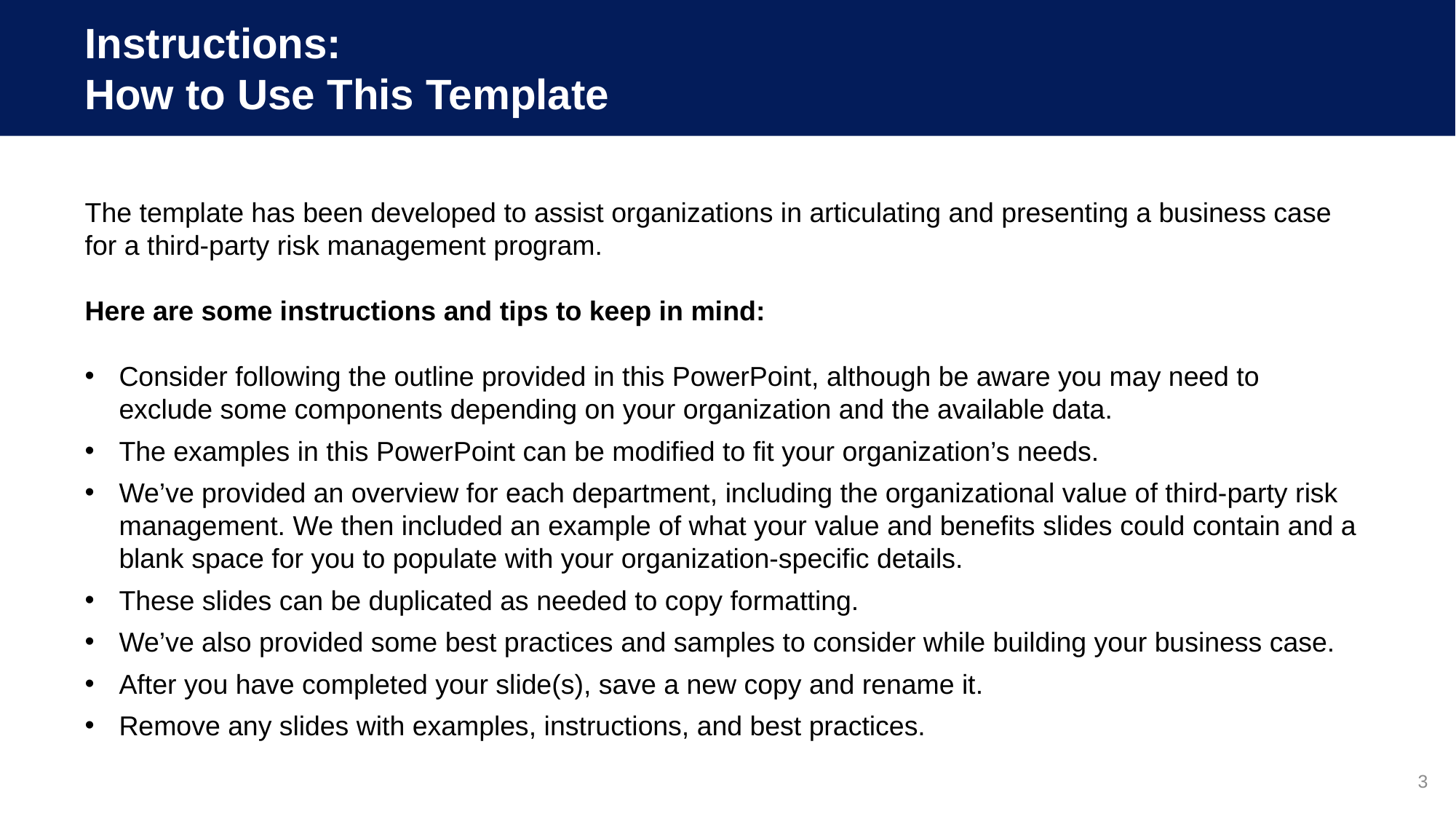

Instructions:
How to Use This Template
The template has been developed to assist organizations in articulating and presenting a business case for a third-party risk management program.

Here are some instructions and tips to keep in mind:

Consider following the outline provided in this PowerPoint, although be aware you may need to exclude some components depending on your organization and the available data.
The examples in this PowerPoint can be modified to fit your organization’s needs.
We’ve provided an overview for each department, including the organizational value of third-party risk management. We then included an example of what your value and benefits slides could contain and a blank space for you to populate with your organization-specific details.
These slides can be duplicated as needed to copy formatting.
We’ve also provided some best practices and samples to consider while building your business case.
After you have completed your slide(s), save a new copy and rename it.
Remove any slides with examples, instructions, and best practices.
3